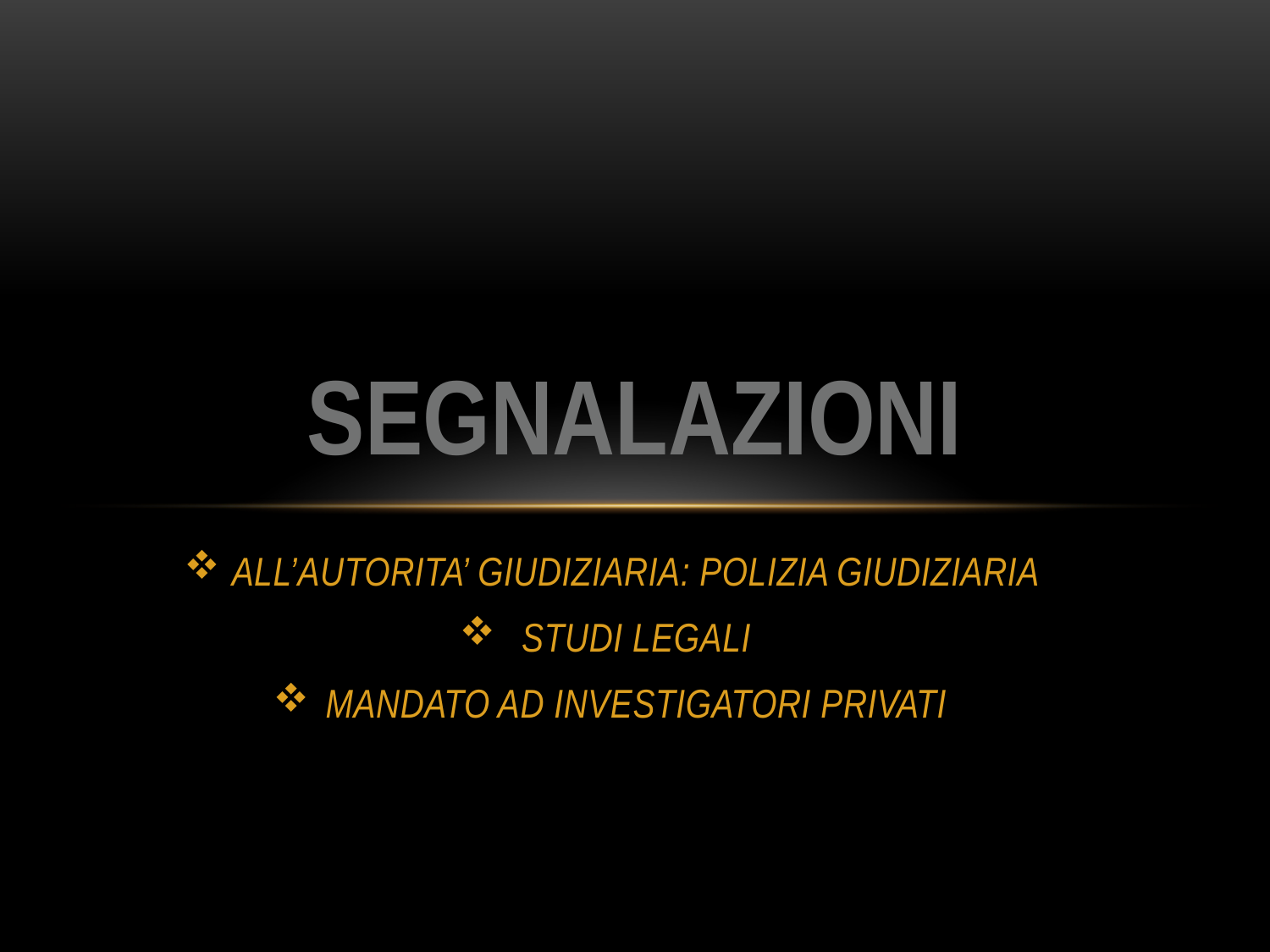

# SEGNALAZIONI
ALL’AUTORITA’ GIUDIZIARIA: POLIZIA GIUDIZIARIA
STUDI LEGALI
MANDATO AD INVESTIGATORI PRIVATI